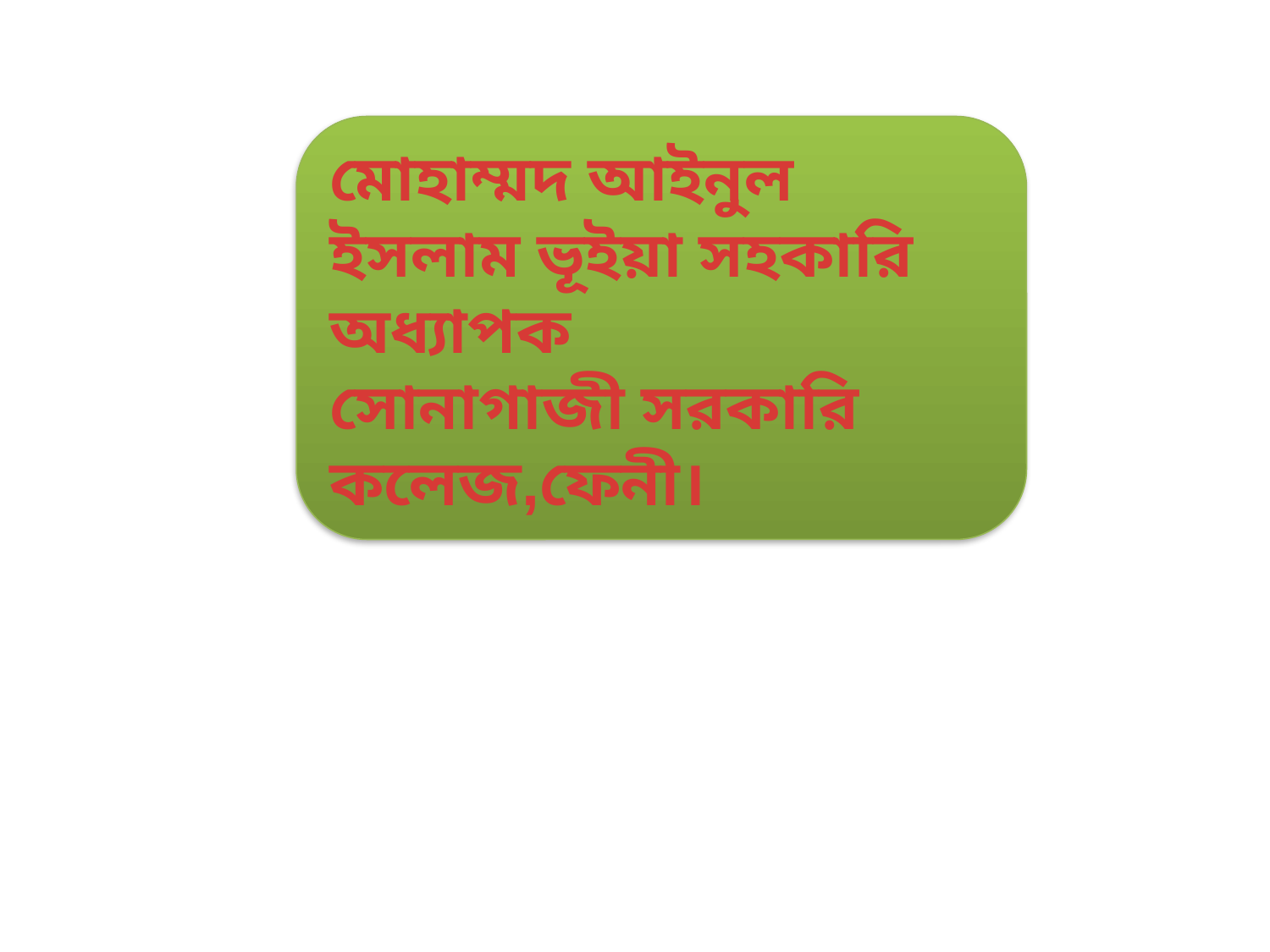

মোহাম্মদ আইনুল ইসলাম ভূইয়া সহকারি অধ্যাপক
সোনাগাজী সরকারি কলেজ,ফেনী।